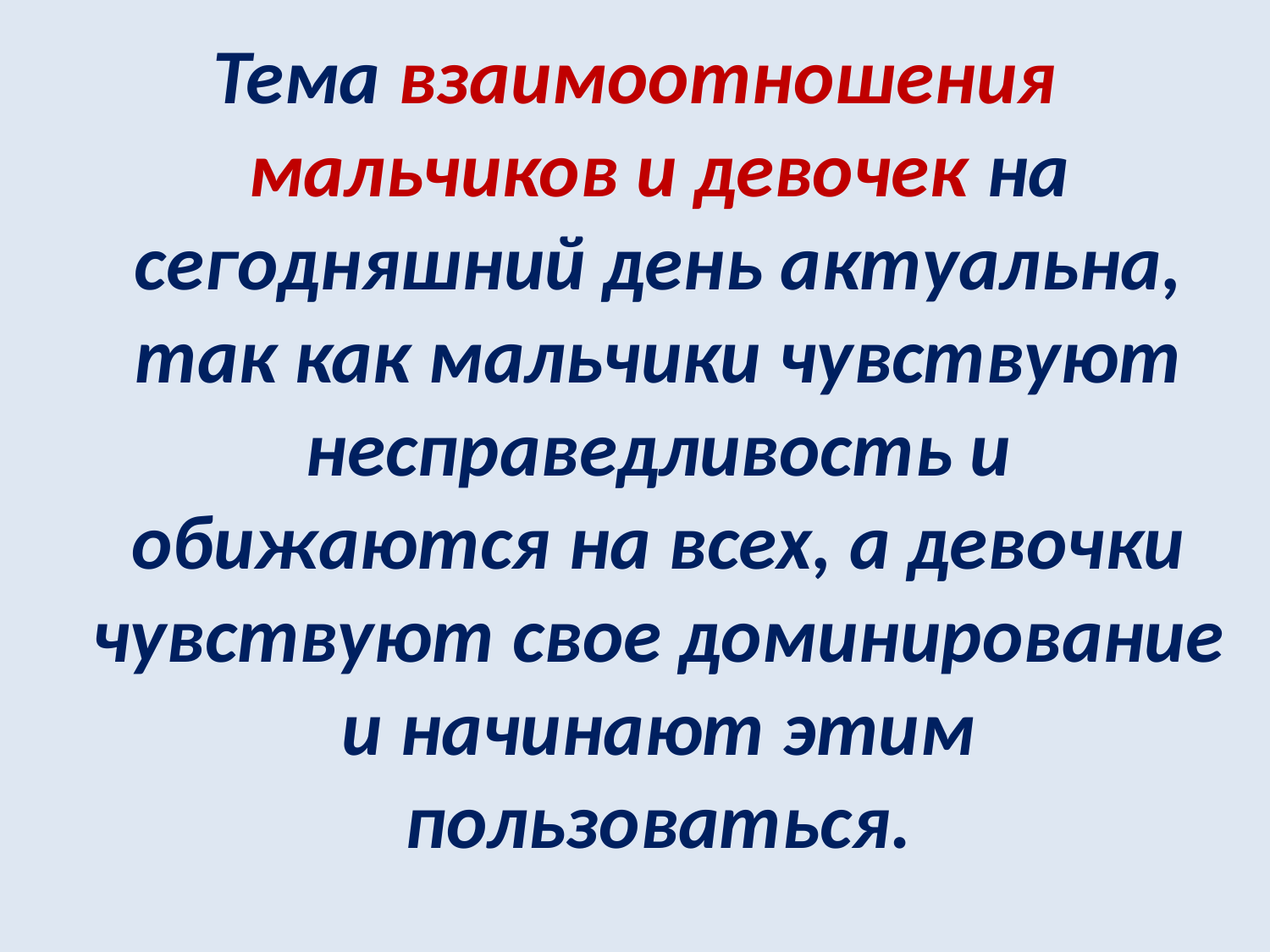

Тема взаимоотношения мальчиков и девочек на сегодняшний день актуальна, так как мальчики чувствуют несправедливость и обижаются на всех, а девочки чувствуют свое доминирование и начинают этим пользоваться.